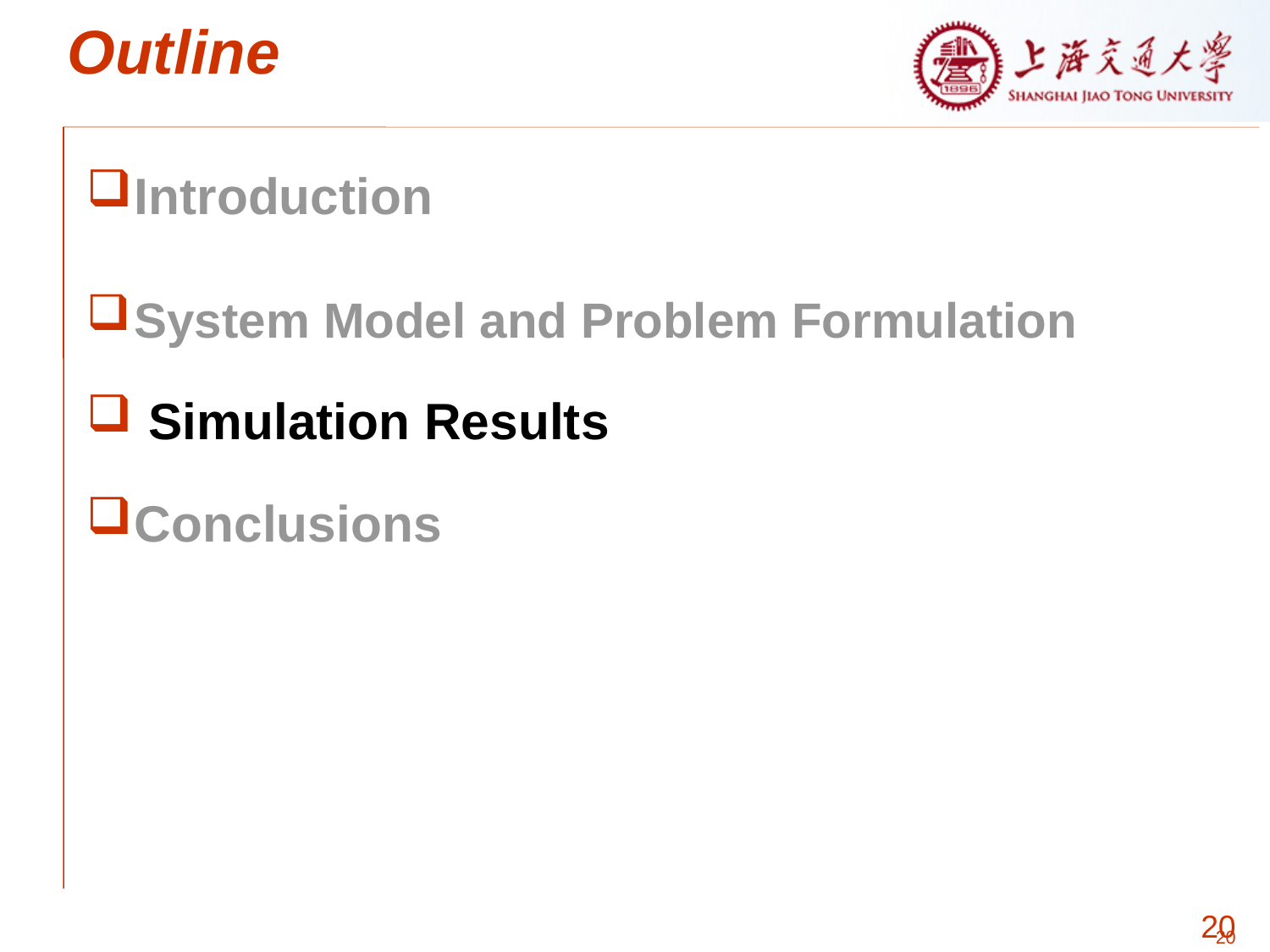

Outline
Introduction
System Model and Problem Formulation
 Simulation Results
Conclusions
20
20